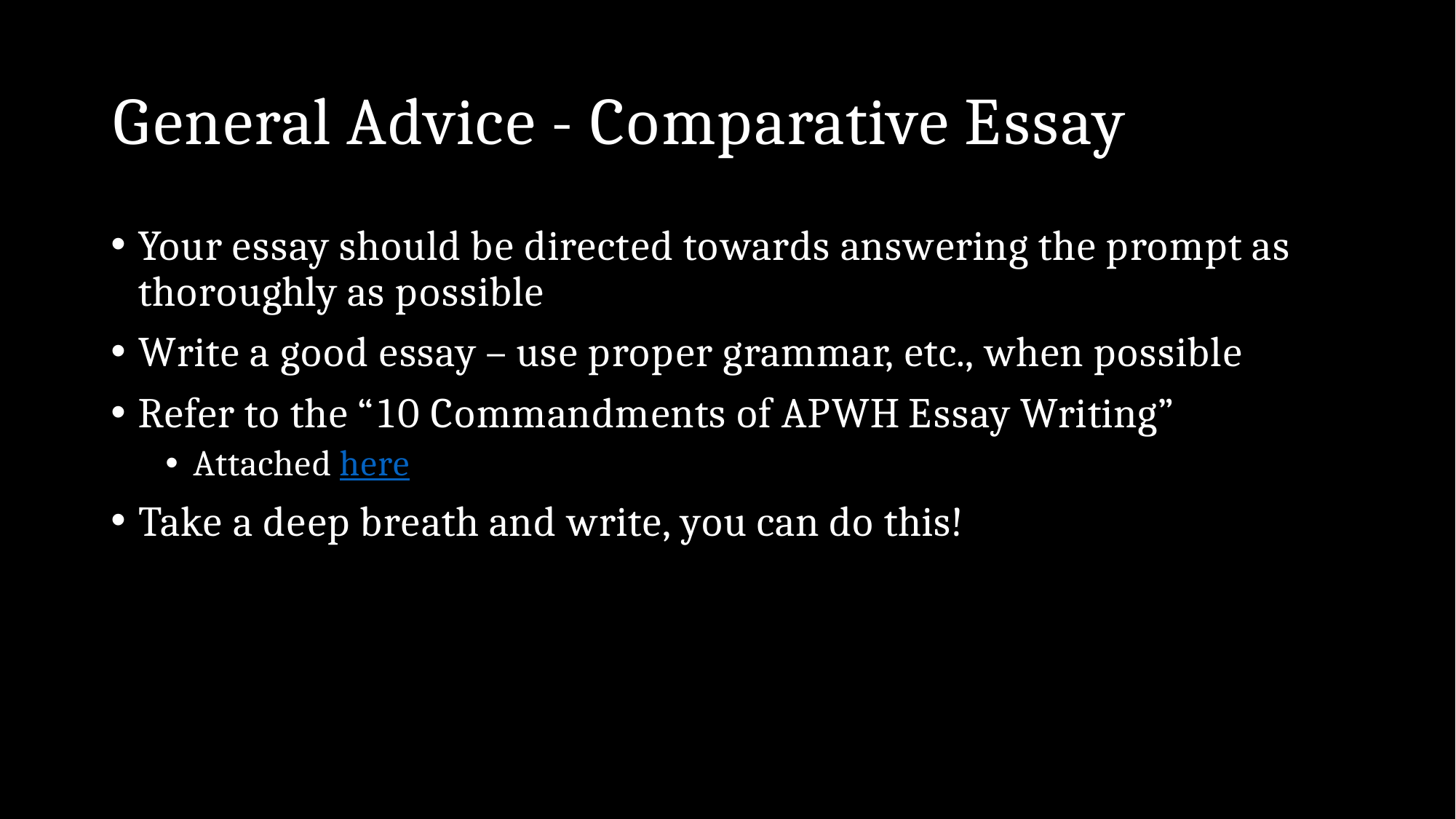

# General Advice - Comparative Essay
Your essay should be directed towards answering the prompt as thoroughly as possible
Write a good essay – use proper grammar, etc., when possible
Refer to the “10 Commandments of APWH Essay Writing”
Attached here
Take a deep breath and write, you can do this!